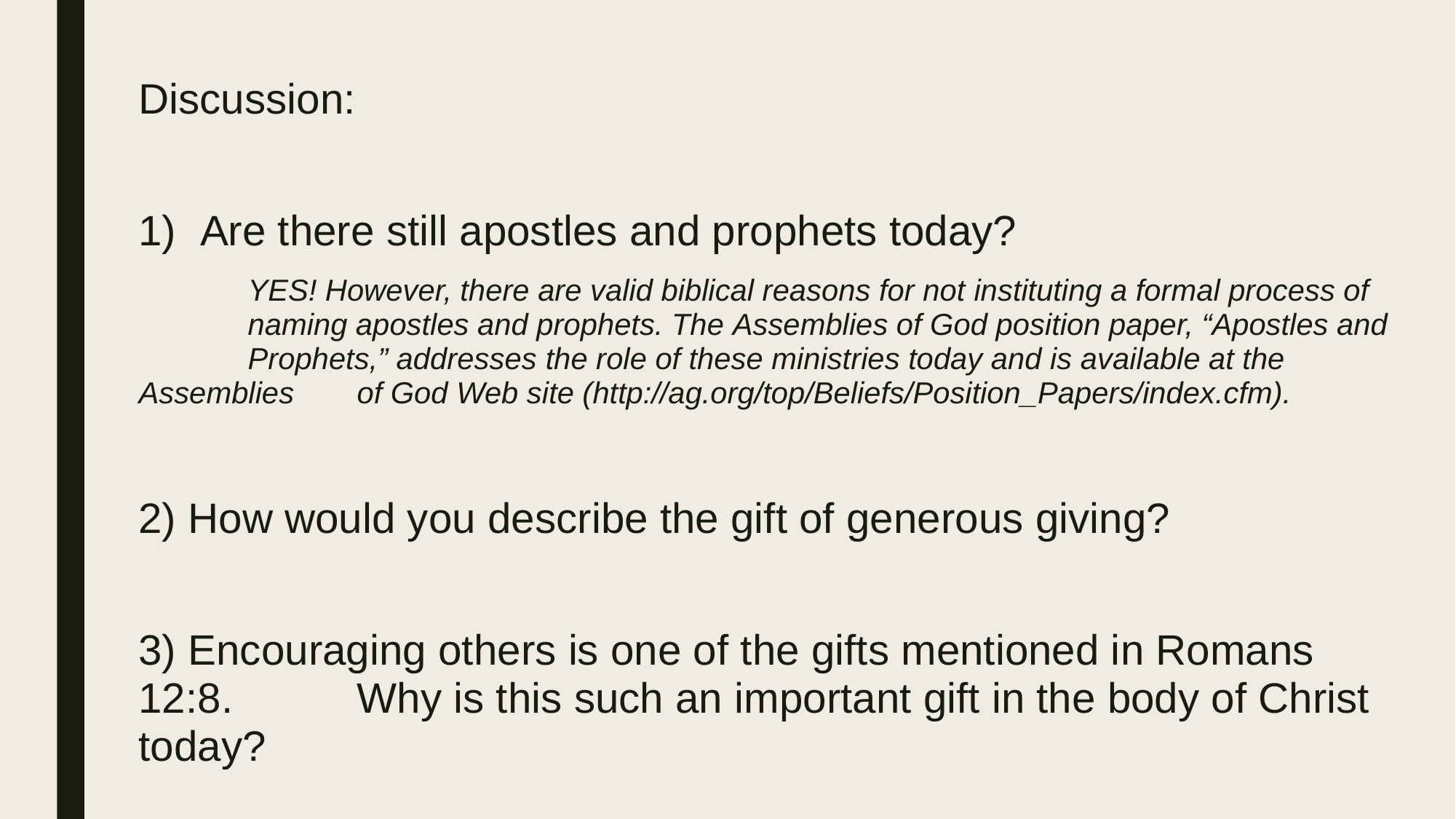

Discussion:

Are there still apostles and prophets today?
	YES! However, there are valid biblical reasons for not instituting a formal process of 	naming apostles and prophets. The Assemblies of God position paper, “Apostles and 	Prophets,” addresses the role of these ministries today and is available at the Assemblies 	of God Web site (http://ag.org/top/Beliefs/Position_Papers/index.cfm).

2) How would you describe the gift of generous giving?

3) Encouraging others is one of the gifts mentioned in Romans 12:8.    	Why is this such an important gift in the body of Christ today?